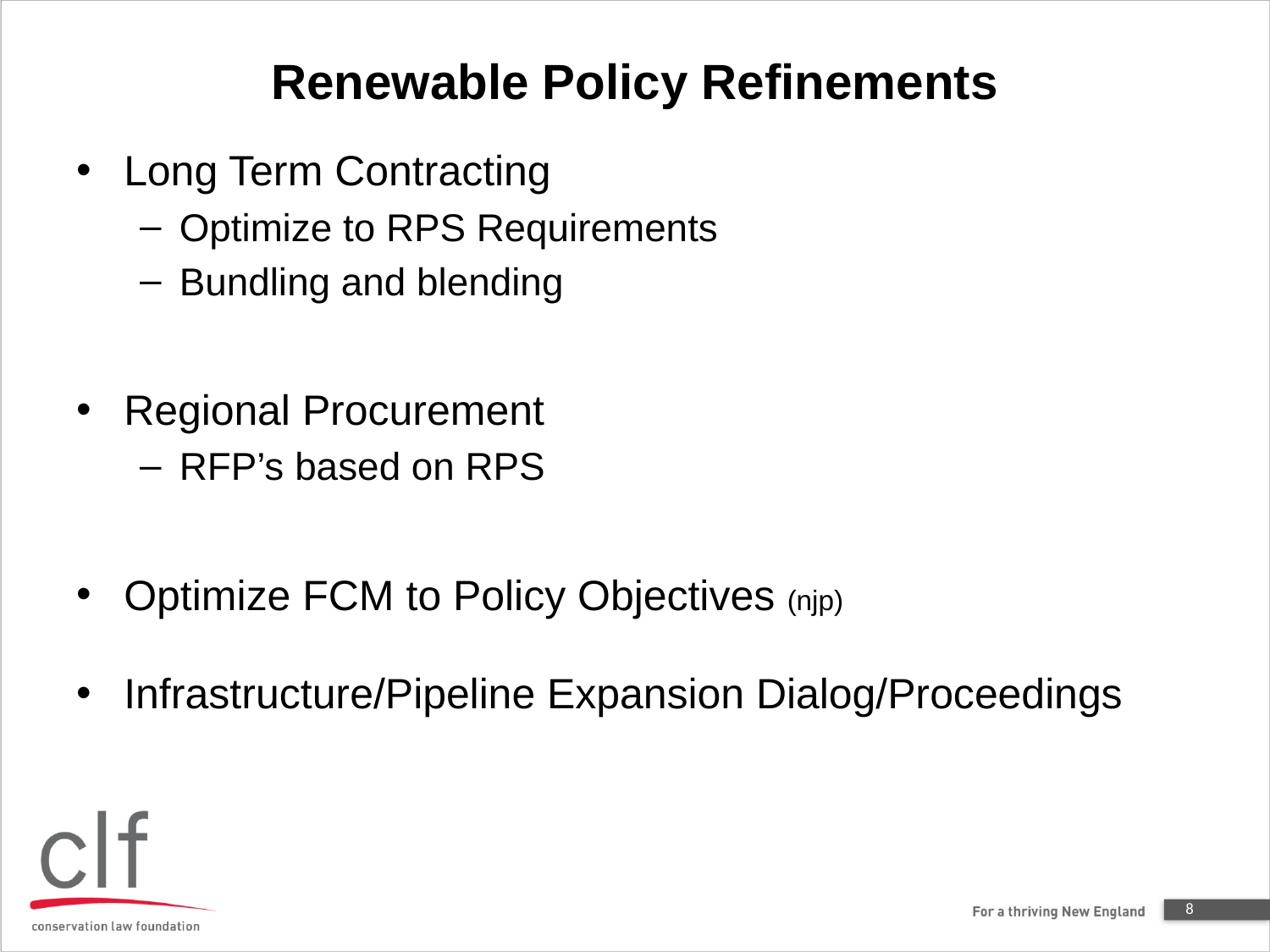

# Renewable Policy Refinements
Long Term Contracting
Optimize to RPS Requirements
Bundling and blending

Regional Procurement
RFP’s based on RPS

Optimize FCM to Policy Objectives (njp)

Infrastructure/Pipeline Expansion Dialog/Proceedings
8